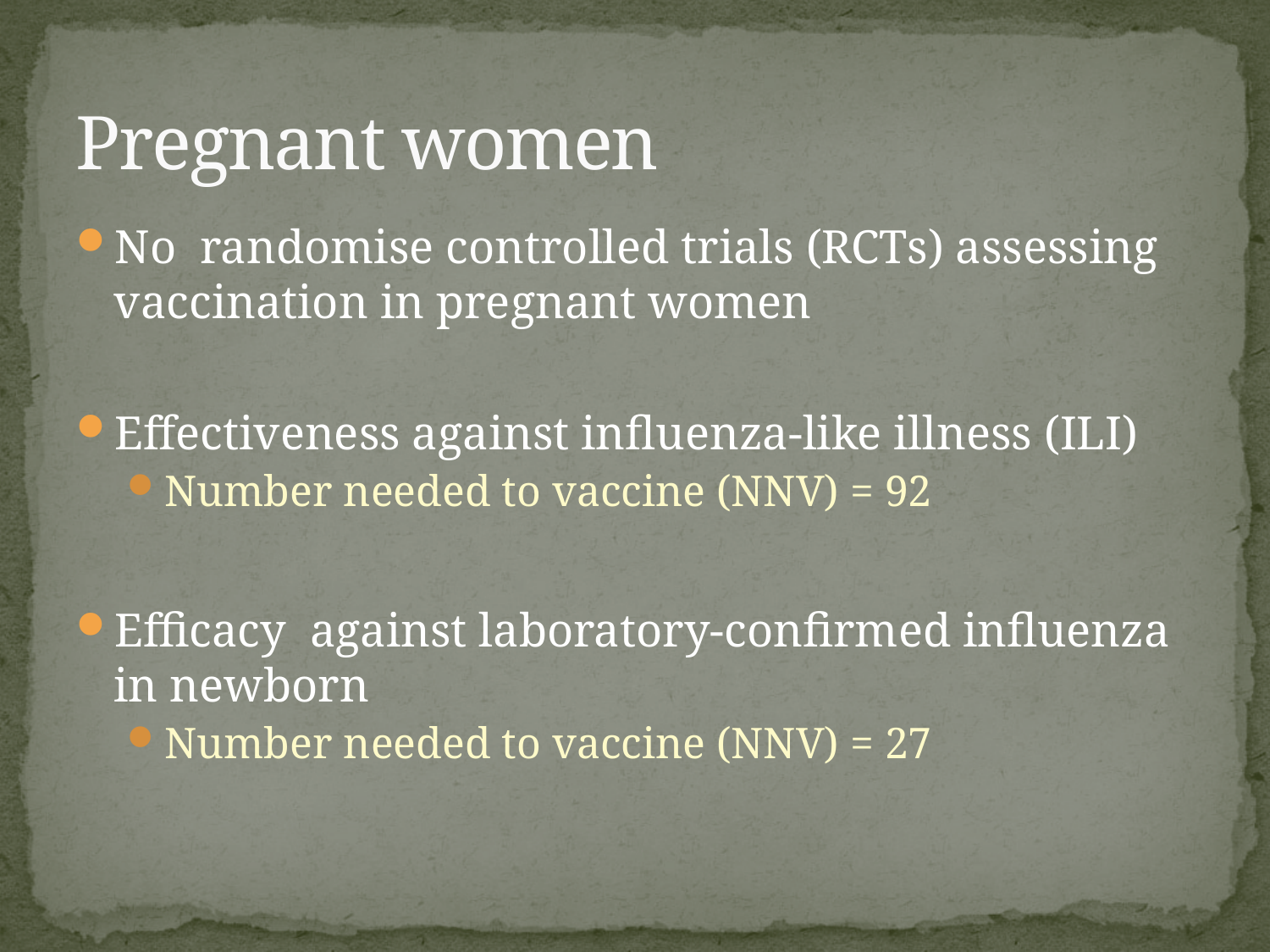

# Pregnant women
No  randomise controlled trials (RCTs) assessing vaccination in pregnant women

Effectiveness against influenza-like illness (ILI)
Number needed to vaccine (NNV) = 92

Efficacy  against laboratory-confirmed influenza in newborn
Number needed to vaccine (NNV) = 27